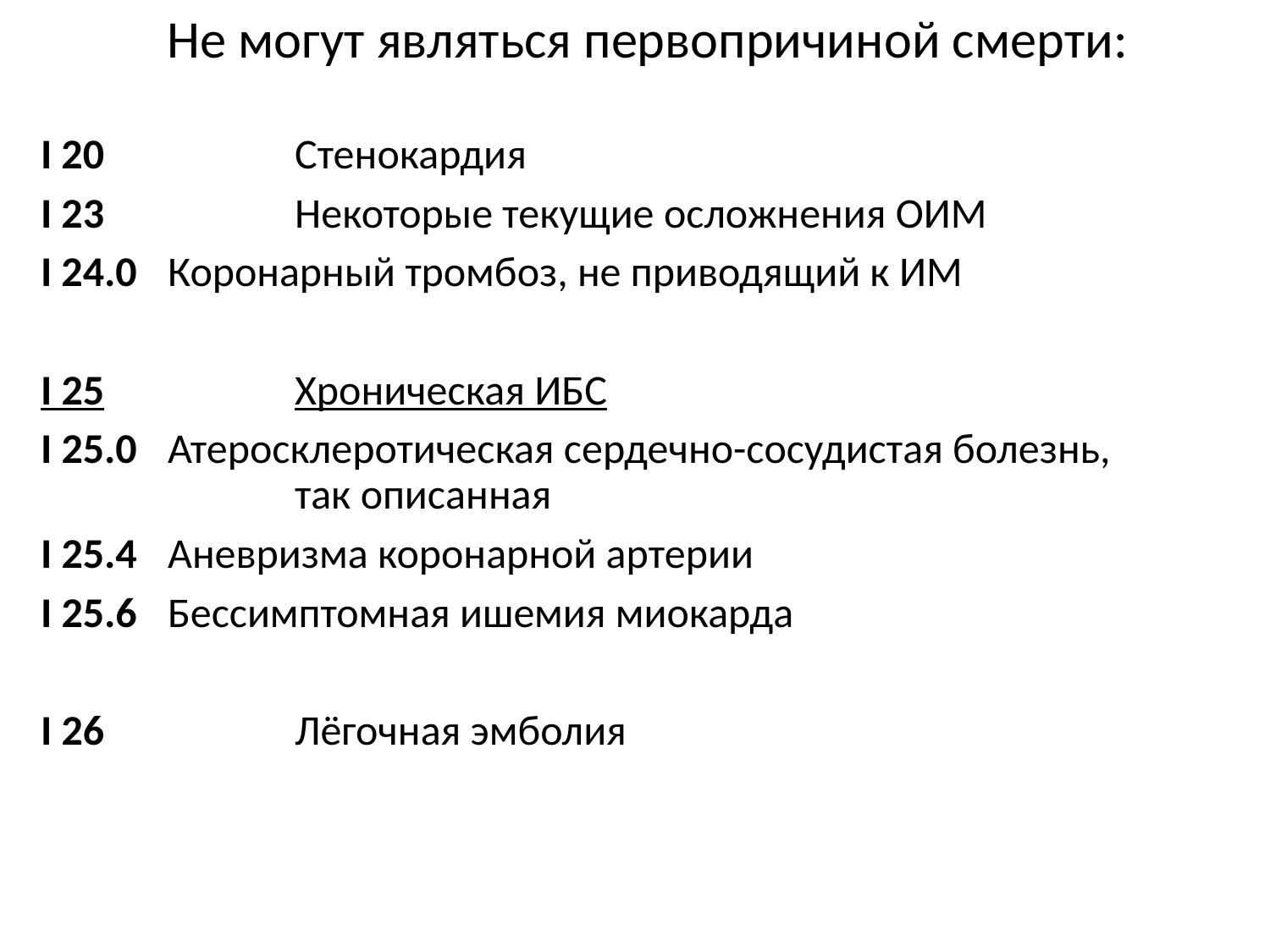

# Не могут являться первопричиной смерти:
I 20		Стенокардия
I 23		Некоторые текущие осложнения ОИМ
I 24.0 	Коронарный тромбоз, не приводящий к ИМ

I 25		Хроническая ИБС
I 25.0	Атеросклеротическая сердечно-сосудистая болезнь, 			так описанная
I 25.4	Аневризма коронарной артерии
I 25.6	Бессимптомная ишемия миокарда

I 26		Лёгочная эмболия